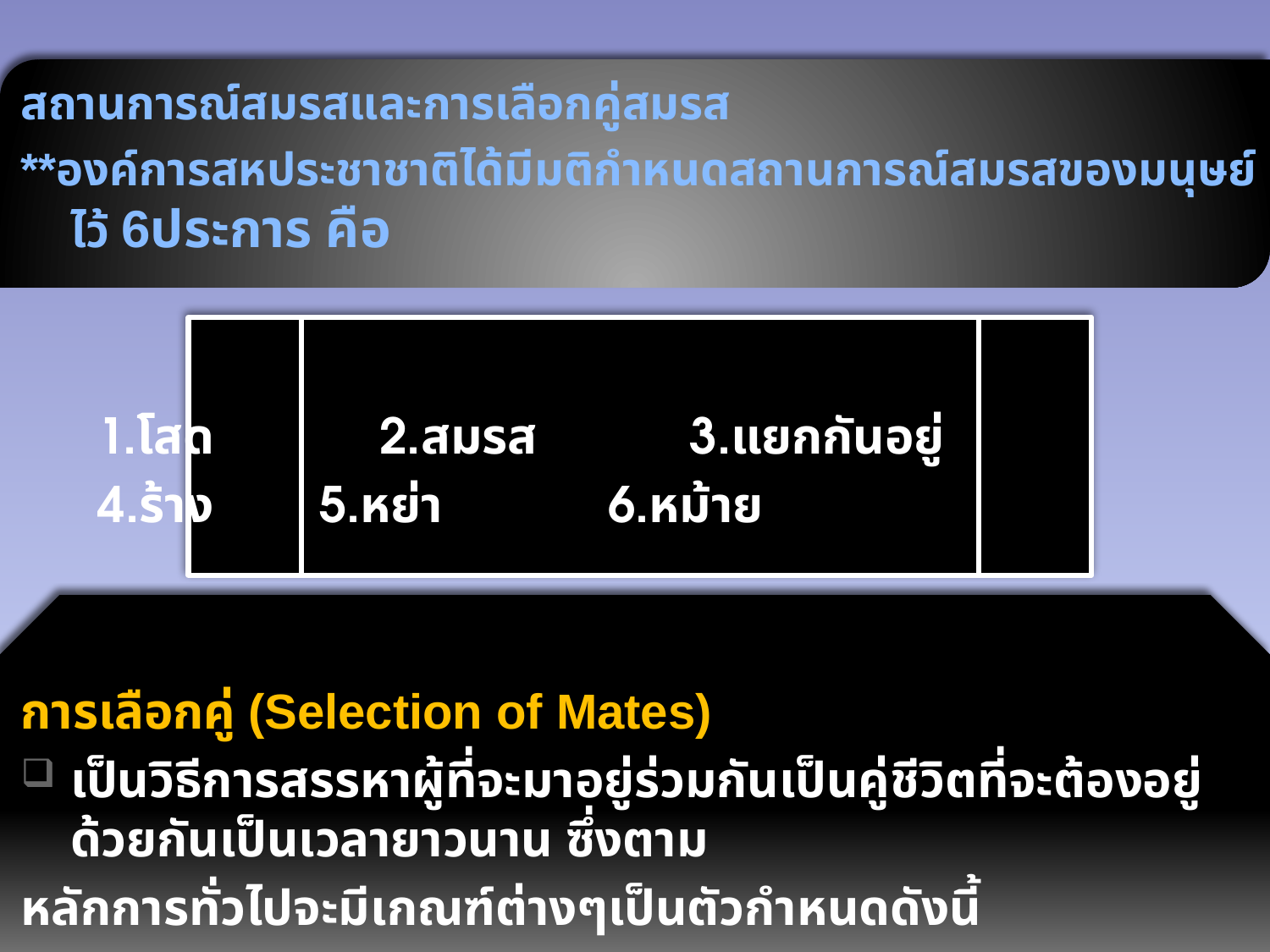

สถานการณ์สมรสและการเลือกคู่สมรส
**องค์การสหประชาชาติได้มีมติกำหนดสถานการณ์สมรสของมนุษย์ไว้ 6ประการ คือ

			  1.โสด             2.สมรส            3.แยกกันอยู่
			  4.ร้าง		 5.หย่า             6.หม้าย

การเลือกคู่ (Selection of Mates)
เป็นวิธีการสรรหาผู้ที่จะมาอยู่ร่วมกันเป็นคู่ชีวิตที่จะต้องอยู่ด้วยกันเป็นเวลายาวนาน ซึ่งตาม
หลักการทั่วไปจะมีเกณฑ์ต่างๆเป็นตัวกำหนดดังนี้